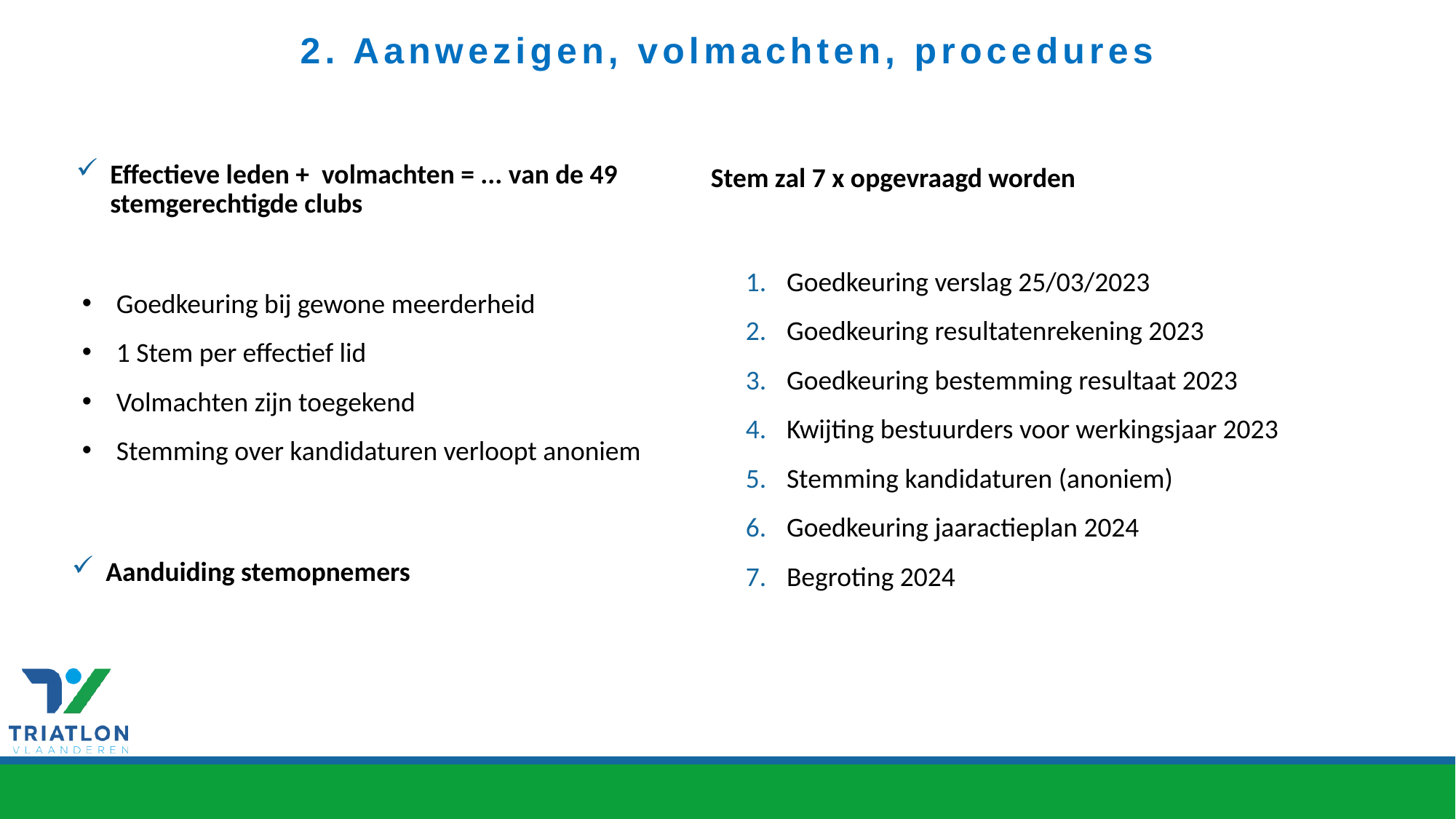

2. Aanwezigen, volmachten, procedures
Stem zal 7 x opgevraagd worden

Goedkeuring verslag 25/03/2023
Goedkeuring resultatenrekening 2023
Goedkeuring bestemming resultaat 2023
Kwijting bestuurders voor werkingsjaar 2023
Stemming kandidaturen (anoniem)
Goedkeuring jaaractieplan 2024
Begroting 2024

Effectieve leden +  volmachten = ... van de 49 stemgerechtigde clubs

Goedkeuring bij gewone meerderheid
1 Stem per effectief lid
Volmachten zijn toegekend​
Stemming over kandidaturen verloopt anoniem
Aanduiding stemopnemers